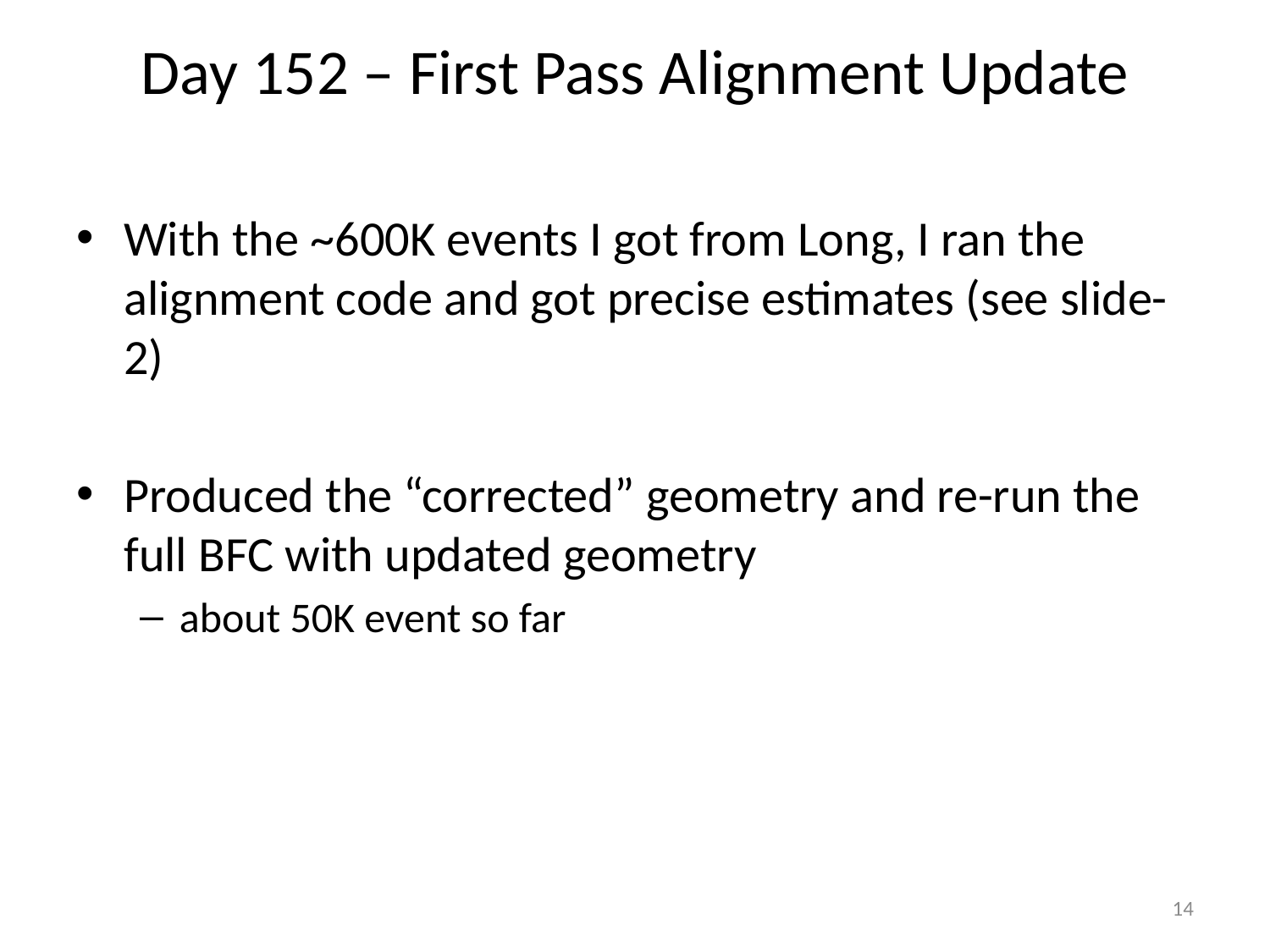

# Day 152 – First Pass Alignment Update
With the ~600K events I got from Long, I ran the alignment code and got precise estimates (see slide-2)

Produced the “corrected” geometry and re-run the full BFC with updated geometry
about 50K event so far
14